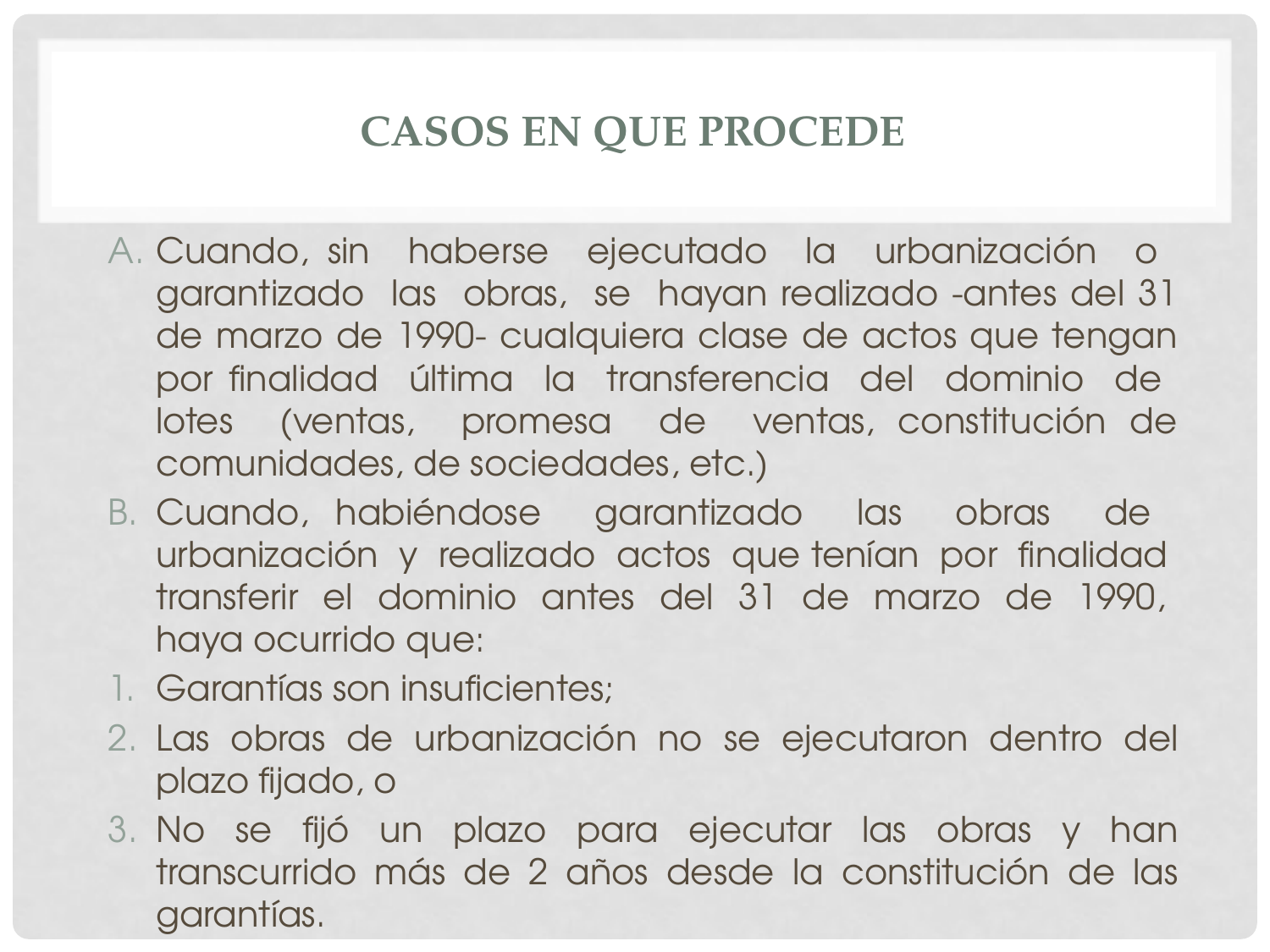

# Casos en que procede
Cuando, sin  haberse  ejecutado  la  urbanización  o  garantizado  las  obras,  se  hayan realizado -antes del 31 de marzo de 1990- cualquiera clase de actos que tengan por finalidad  última  la  transferencia  del  dominio  de  lotes  (ventas,  promesa  de  ventas, constitución de comunidades, de sociedades, etc.)
Cuando, habiéndose  garantizado  las  obras  de  urbanización  y  realizado  actos  que tenían  por  finalidad  transferir  el  dominio  antes  del  31  de  marzo  de  1990,  haya ocurrido que:
Garantías son insuficientes;
Las obras de urbanización no se ejecutaron dentro del plazo fijado, o
No se fijó un plazo para ejecutar las obras y han transcurrido más de 2 años desde la constitución de las garantías.